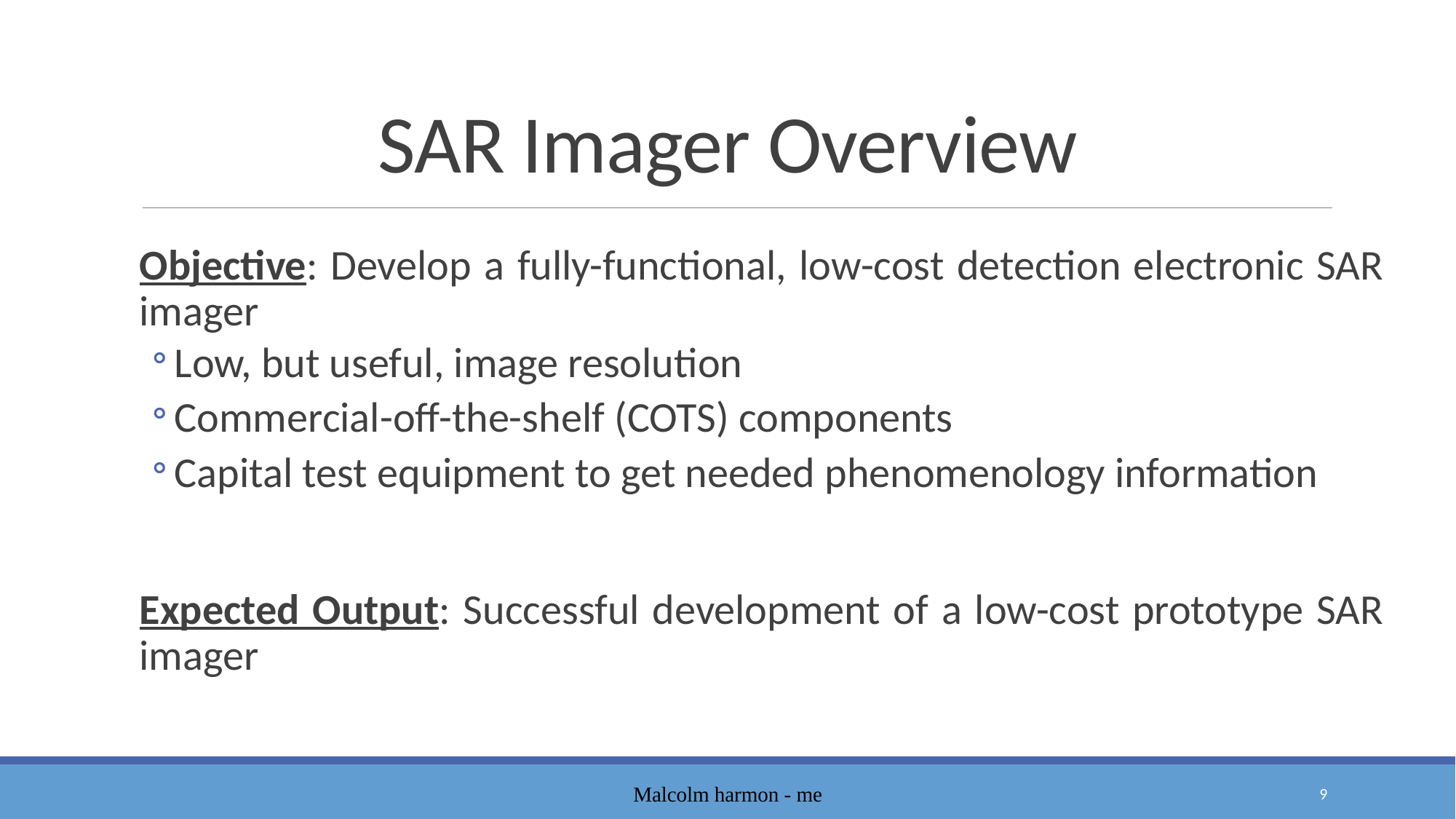

# SAR Imager Overview
Objective: Develop a fully-functional, low-cost detection electronic SAR imager
Low, but useful, image resolution
Commercial-off-the-shelf (COTS) components
Capital test equipment to get needed phenomenology information

Expected Output: Successful development of a low-cost prototype SAR imager
Malcolm harmon - me
9